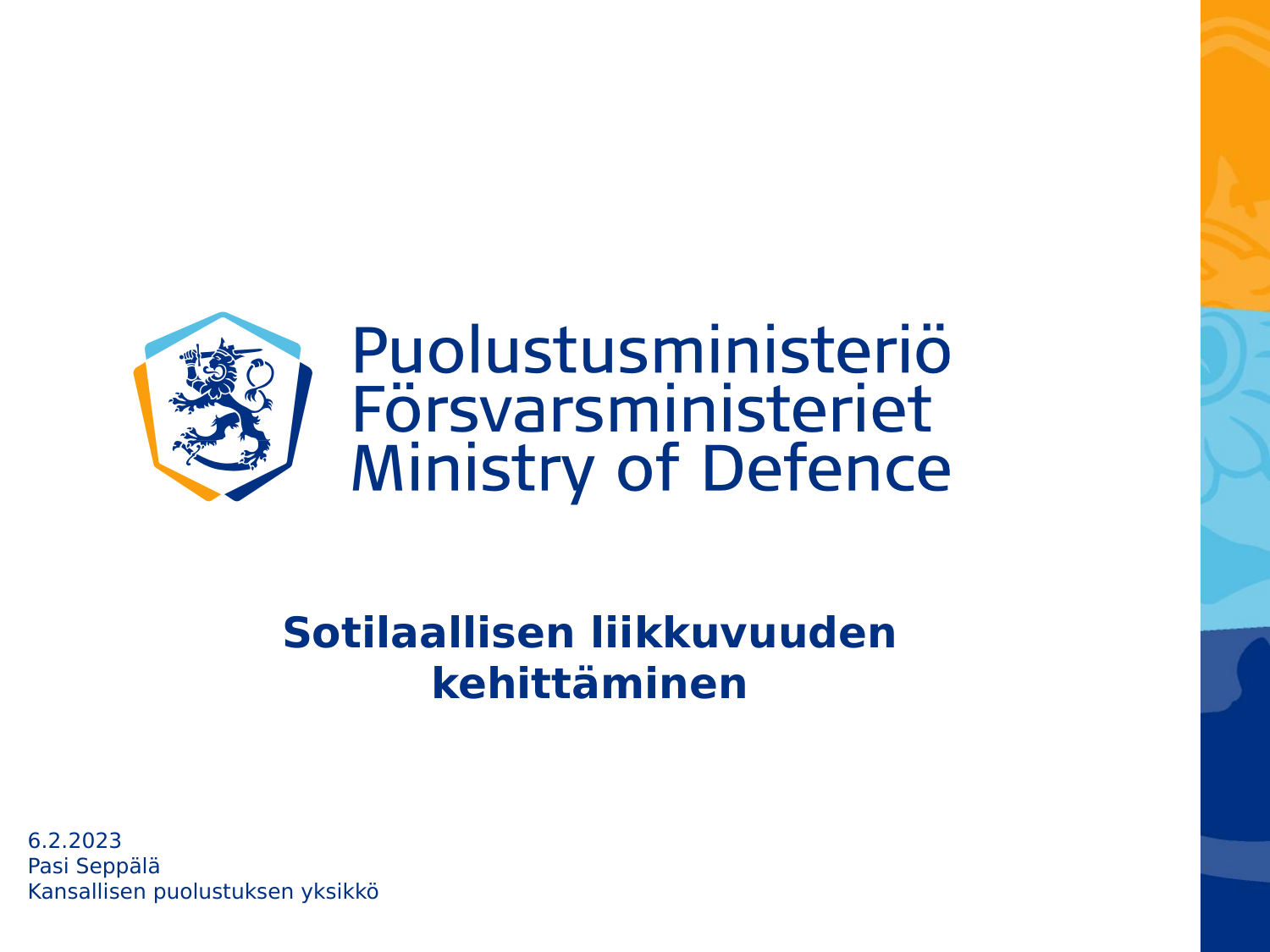

# Sotilaallisen liikkuvuuden kehittäminen

6.2.2023
Pasi Seppälä
Kansallisen puolustuksen yksikkö